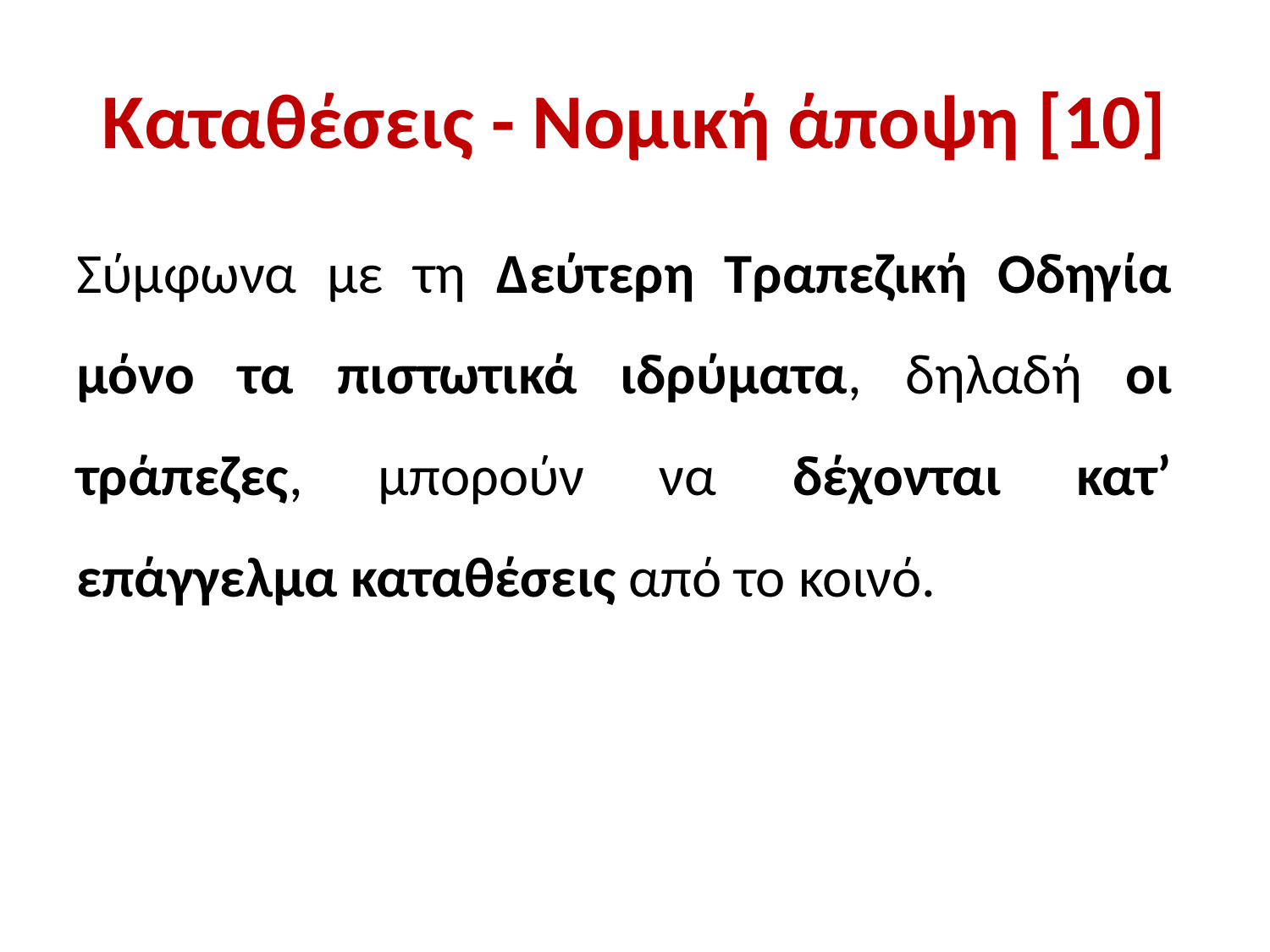

# Καταθέσεις - Νομική άποψη [10]
Σύμφωνα με τη Δεύτερη Τραπεζική Οδηγία μόνο τα πιστωτικά ιδρύματα, δηλαδή οι τράπεζες, μπορούν να δέχονται κατ’ επάγγελμα καταθέσεις από το κοινό.